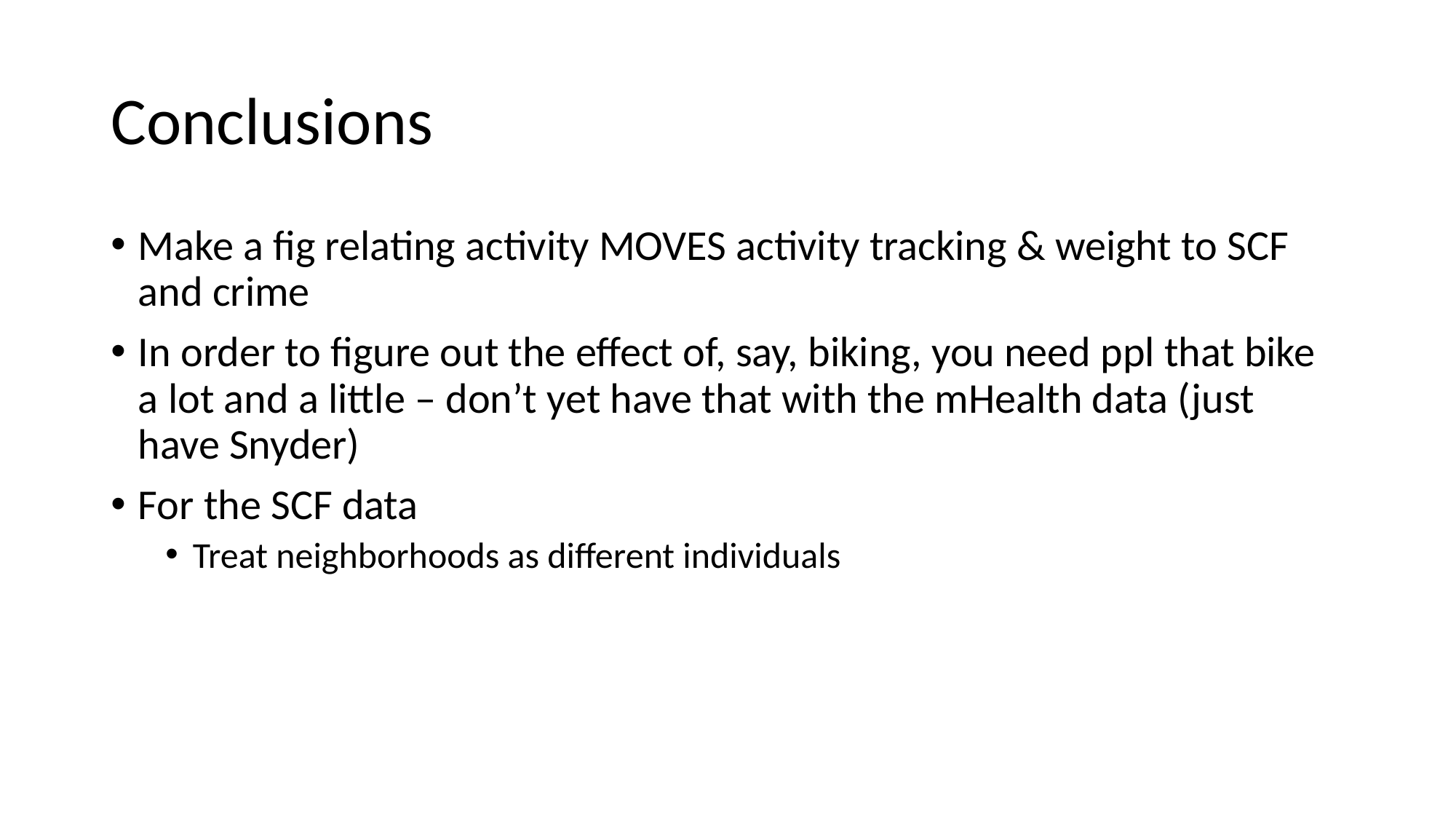

# Conclusions
Make a fig relating activity MOVES activity tracking & weight to SCF and crime
In order to figure out the effect of, say, biking, you need ppl that bike a lot and a little – don’t yet have that with the mHealth data (just have Snyder)
For the SCF data
Treat neighborhoods as different individuals